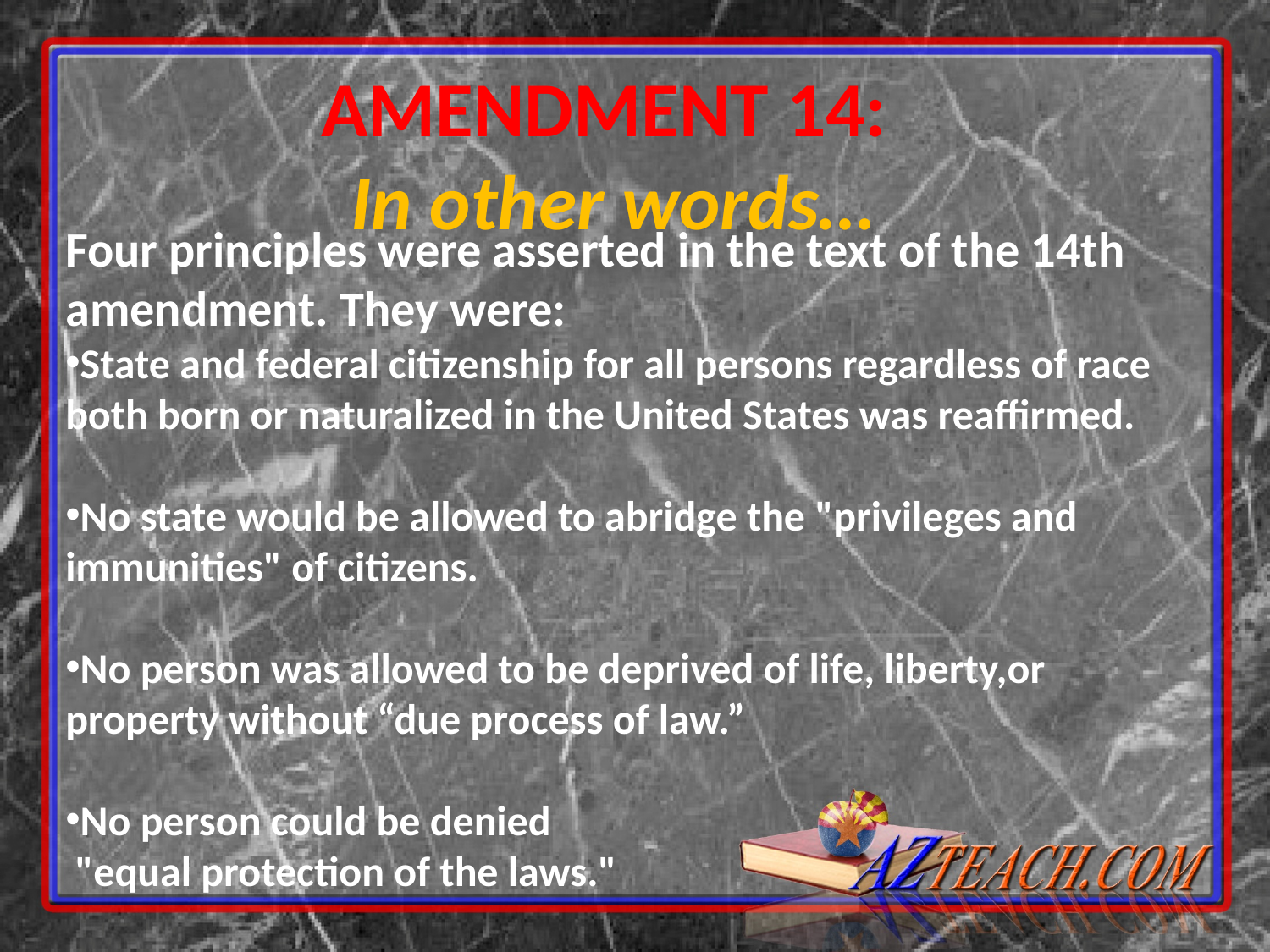

AMENDMENT 14:
 In other words…
Four principles were asserted in the text of the 14th amendment. They were:
State and federal citizenship for all persons regardless of race both born or naturalized in the United States was reaffirmed.

No state would be allowed to abridge the "privileges and immunities" of citizens.

No person was allowed to be deprived of life, liberty,or property without “due process of law.”

No person could be denied
 "equal protection of the laws."